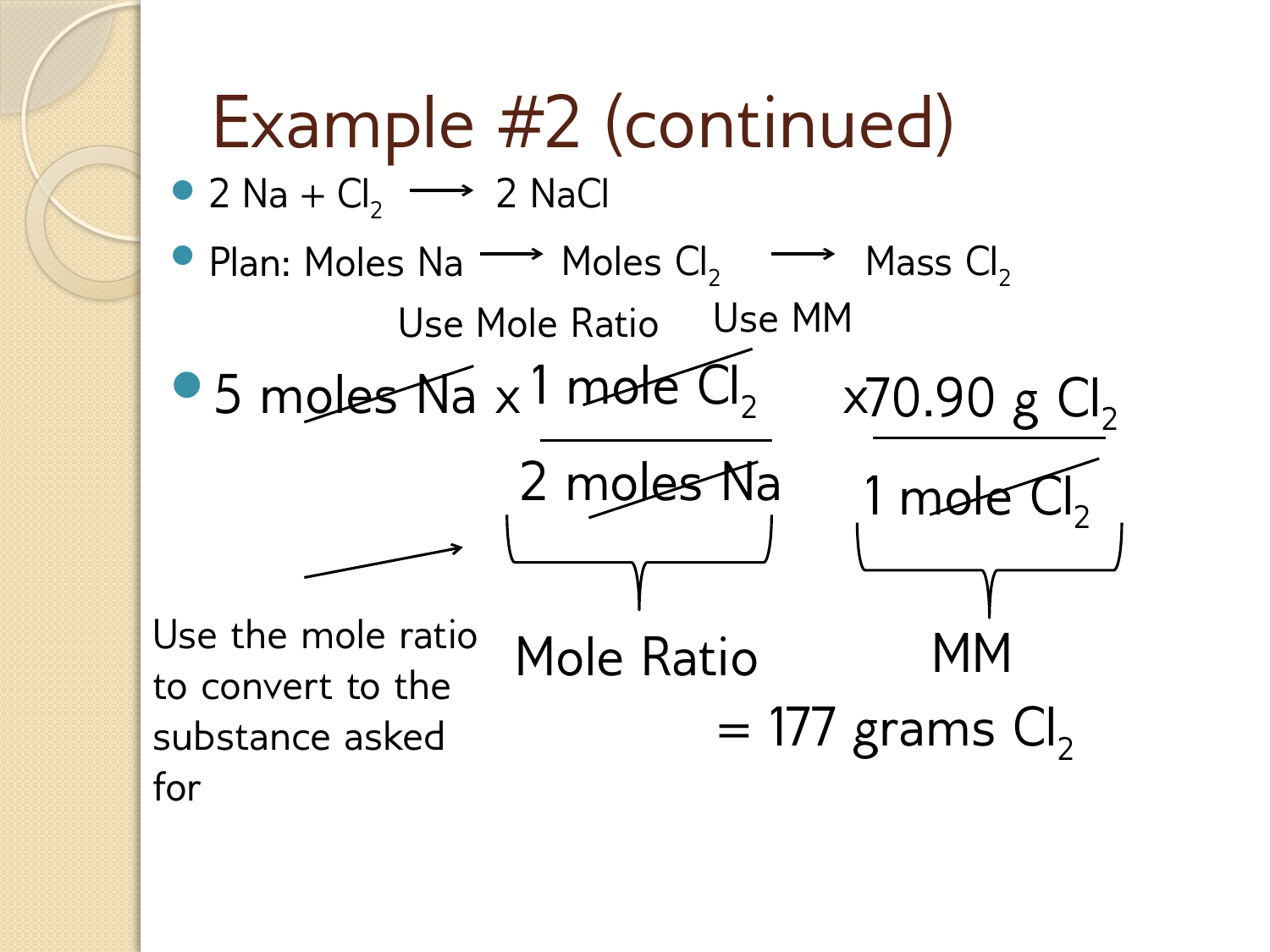

# Example #2 (continued)
2 Na + Cl2         2 NaCl
Plan: Moles Na
                  Use Mole Ratio
5 moles Na x                   x
Moles Cl2
Mass Cl2
Use MM
1 mole Cl2
70.90 g Cl2

2 moles Na
1 mole Cl2
Use the mole ratio to convert to the substance asked for
MM
Mole Ratio
 = 177 grams Cl2